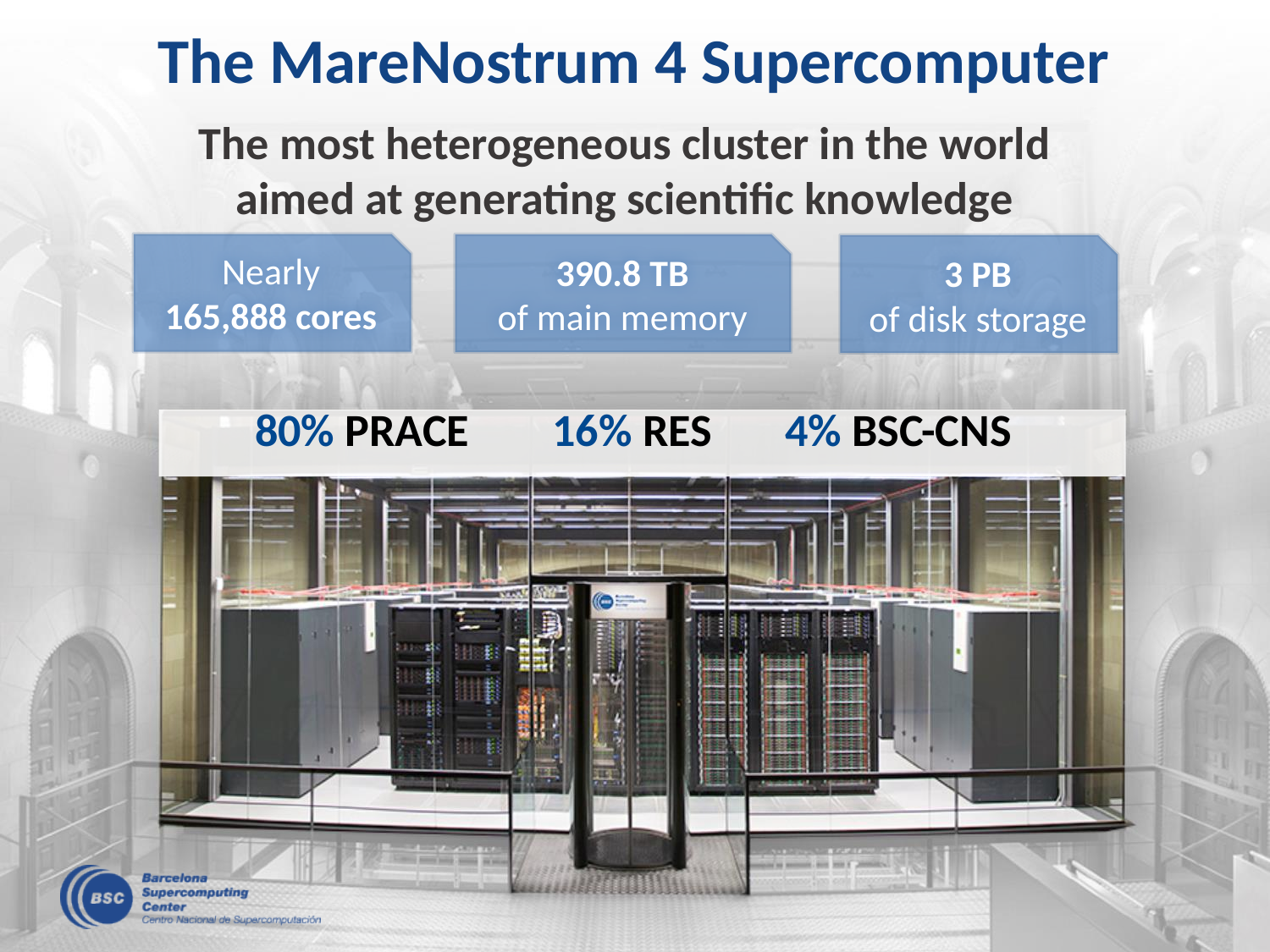

The MareNostrum 4 Supercomputer
The most heterogeneous cluster in the world aimed at generating scientific knowledge

Nearly
165,888 cores
390.8 TB
of main memory
3 PB
of disk storage

80% PRACE        16% RES       4% BSC-CNS